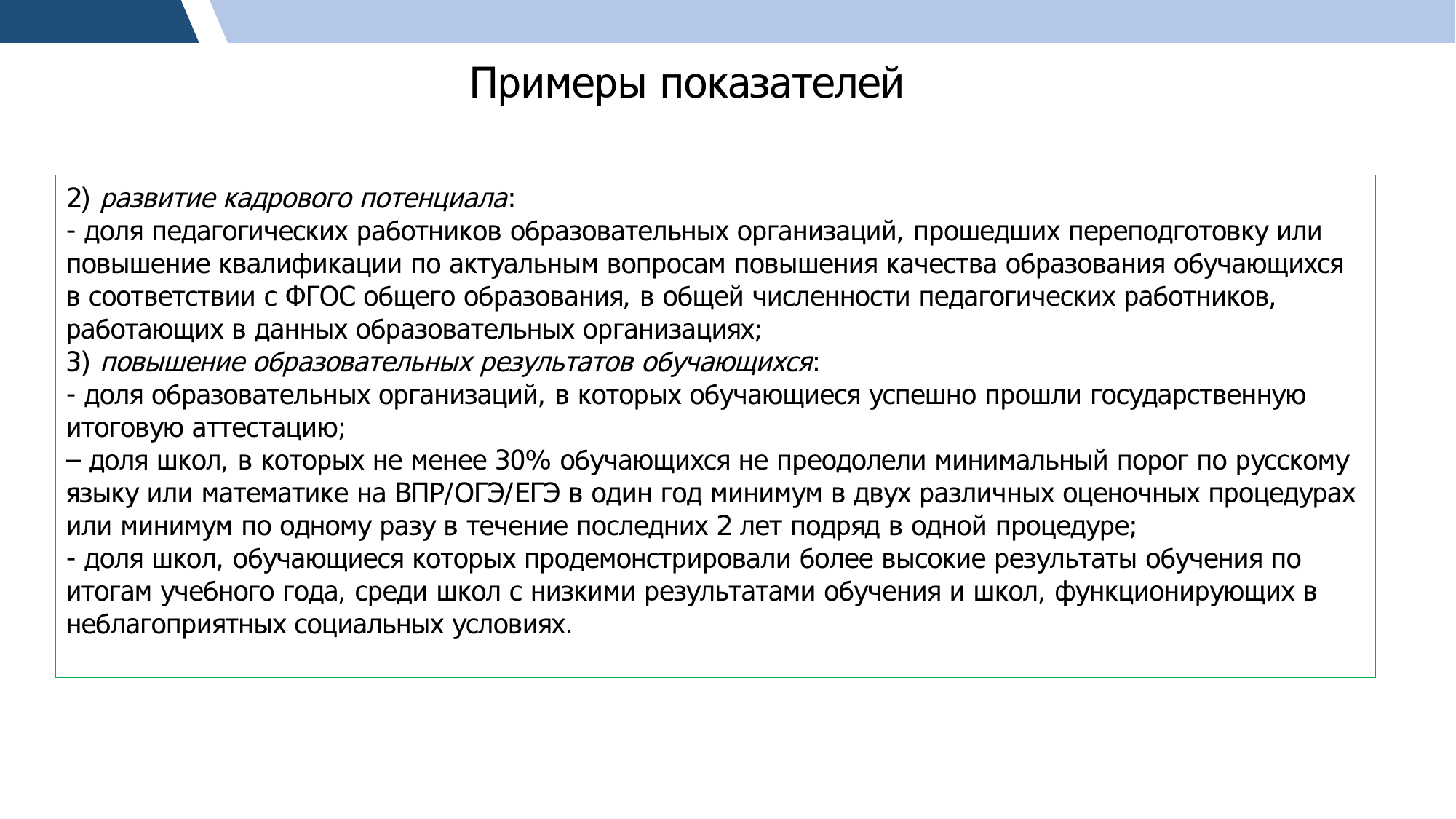

Примеры показателей
2) развитие кадрового потенциала:
- доля педагогических работников образовательных организаций, прошедших переподготовку или повышение квалификации по актуальным вопросам повышения качества образования обучающихся в соответствии с ФГОС общего образования, в общей численности педагогических работников, работающих в данных образовательных организациях;
3) повышение образовательных результатов обучающихся:
- доля образовательных организаций, в которых обучающиеся успешно прошли государственную итоговую аттестацию;
– доля школ, в которых не менее 30% обучающихся не преодолели минимальный порог по русскому языку или математике на ВПР/ОГЭ/ЕГЭ в один год минимум в двух различных оценочных процедурах или минимум по одному разу в течение последних 2 лет подряд в одной процедуре;
- доля школ, обучающиеся которых продемонстрировали более высокие результаты обучения по итогам учебного года, среди школ с низкими результатами обучения и школ, функционирующих в неблагоприятных социальных условиях.